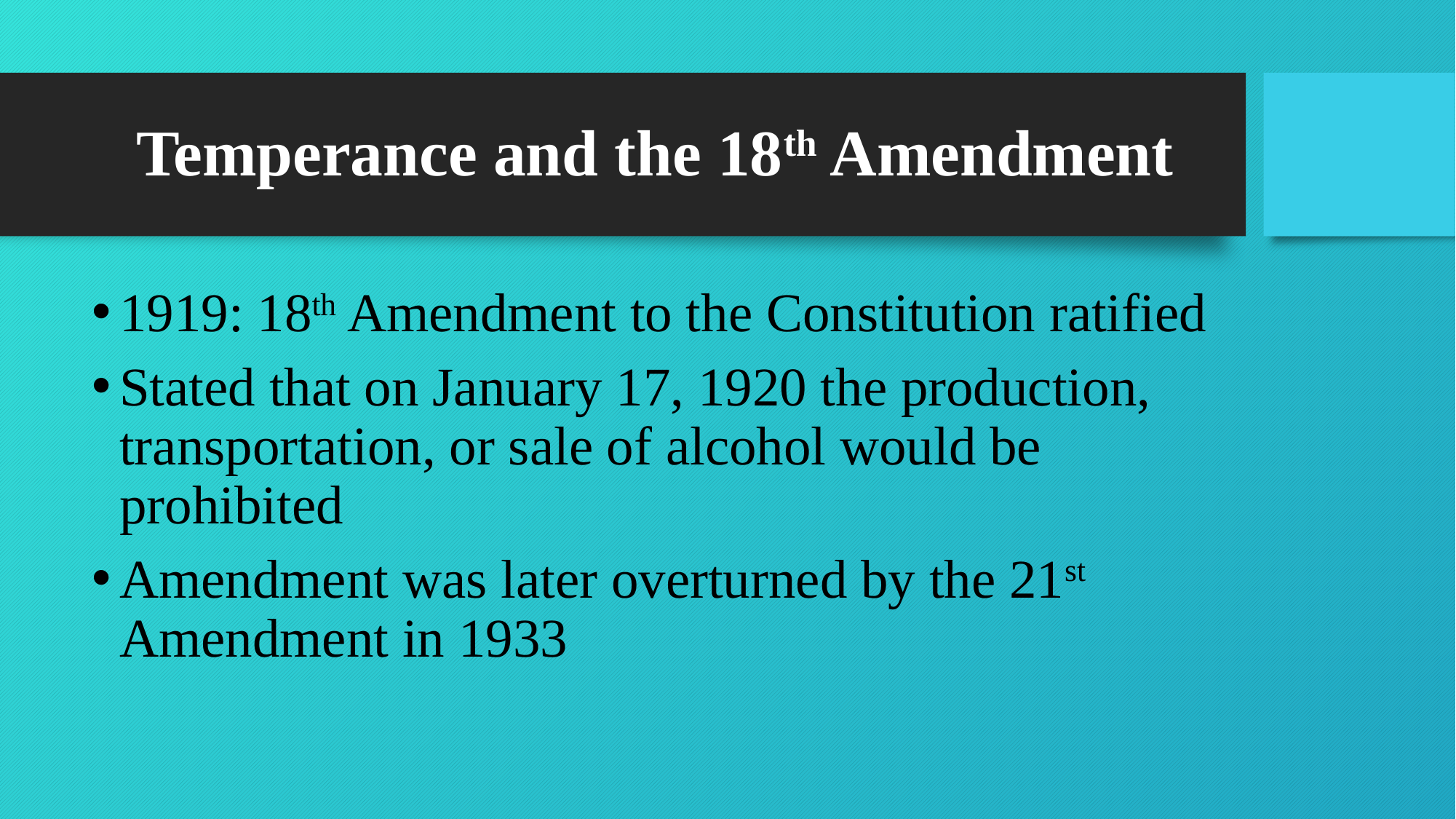

# Temperance and the 18th Amendment
1919: 18th Amendment to the Constitution ratified
Stated that on January 17, 1920 the production, transportation, or sale of alcohol would be prohibited
Amendment was later overturned by the 21st Amendment in 1933